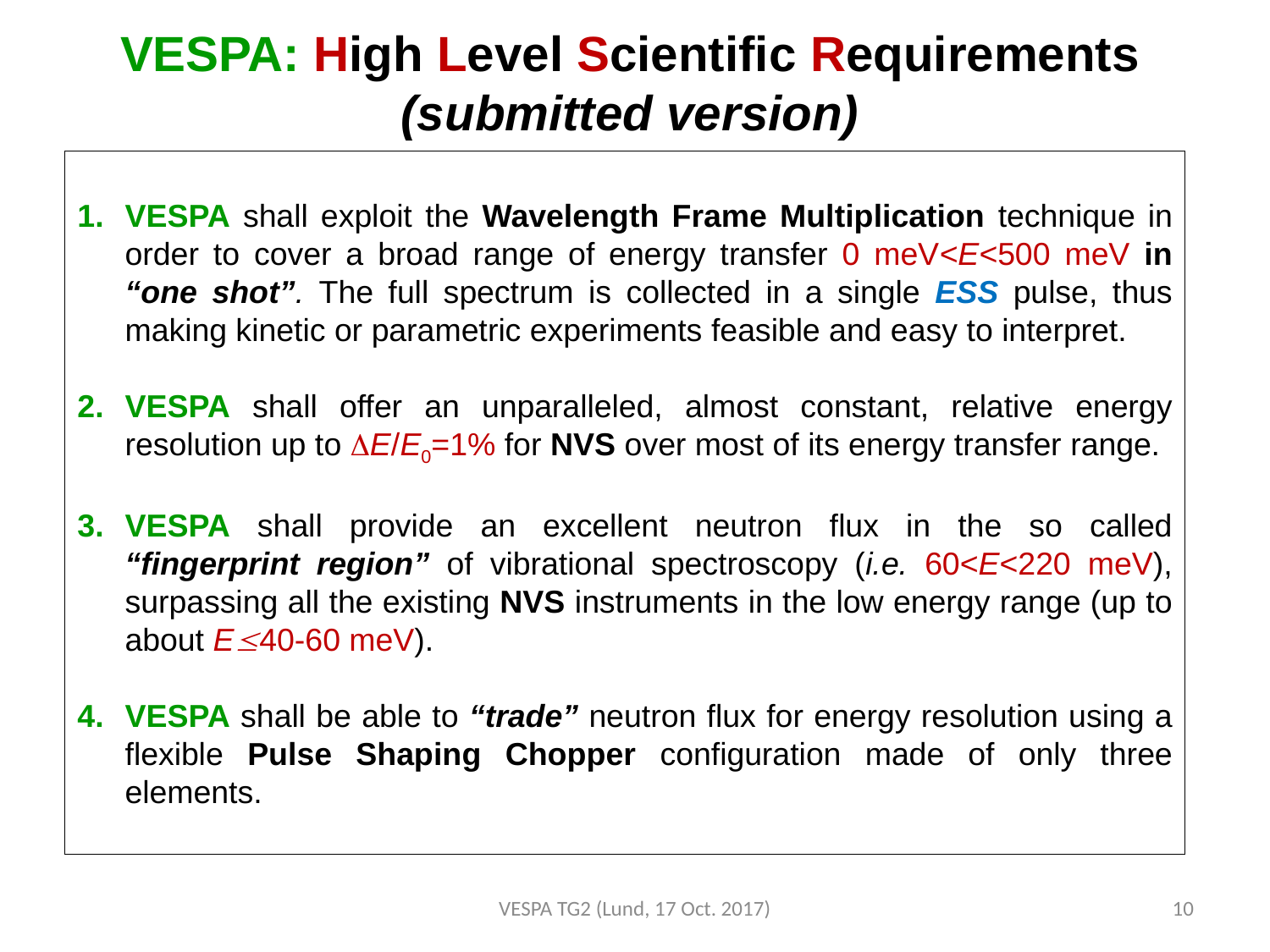

VESPA: High Level Scientific Requirements
(submitted version)

VESPA shall exploit the Wavelength Frame Multiplication technique in order to cover a broad range of energy transfer 0 meV<E<500 meV in “one shot”. The full spectrum is collected in a single ESS pulse, thus making kinetic or parametric experiments feasible and easy to interpret.

VESPA shall offer an unparalleled, almost constant, relative energy resolution up to ΔE/E0=1% for NVS over most of its energy transfer range.

VESPA shall provide an excellent neutron flux in the so called “fingerprint region” of vibrational spectroscopy (i.e. 60<E<220 meV), surpassing all the existing NVS instruments in the low energy range (up to about E≤40-60 meV).

VESPA shall be able to “trade” neutron flux for energy resolution using a flexible Pulse Shaping Chopper configuration made of only three elements.

VESPA TG2 (Lund, 17 Oct. 2017)
10